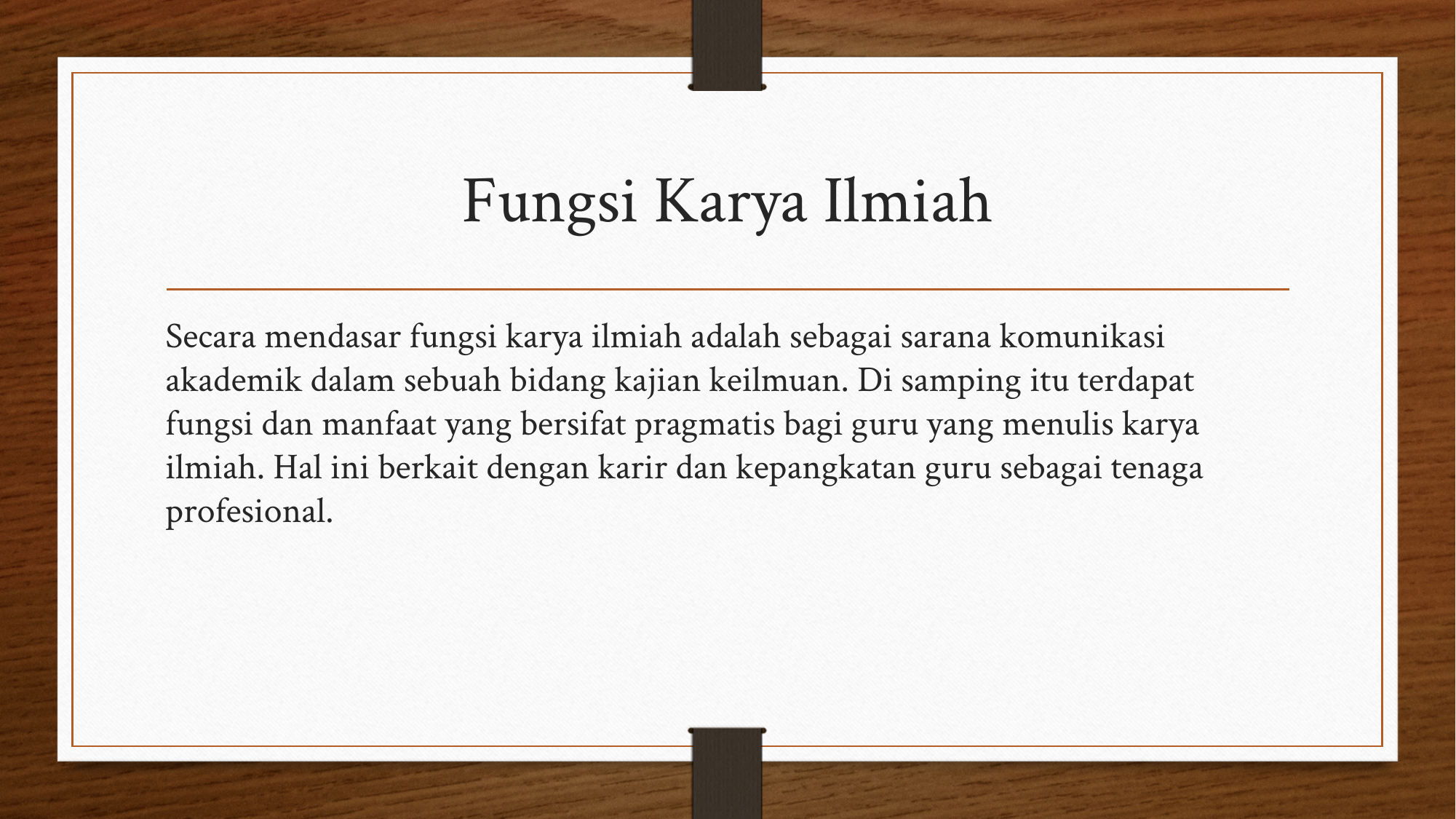

# Fungsi Karya Ilmiah
Secara mendasar fungsi karya ilmiah adalah sebagai sarana komunikasi akademik dalam sebuah bidang kajian keilmuan. Di samping itu terdapat fungsi dan manfaat yang bersifat pragmatis bagi guru yang menulis karya ilmiah. Hal ini berkait dengan karir dan kepangkatan guru sebagai tenaga profesional.